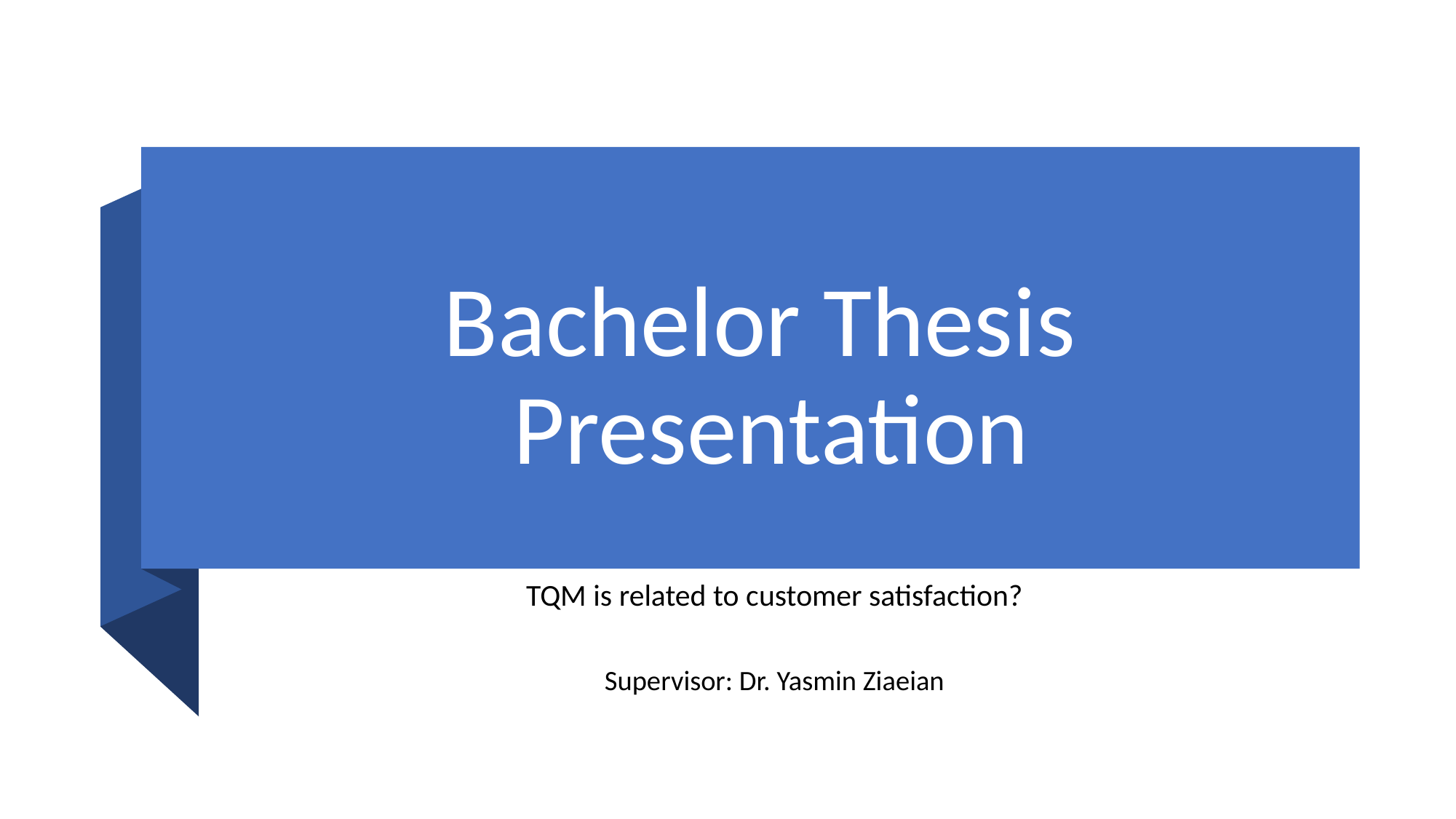

# Bachelor Thesis Presentation

TQM is related to customer satisfaction?

Supervisor: Dr. Yasmin Ziaeian